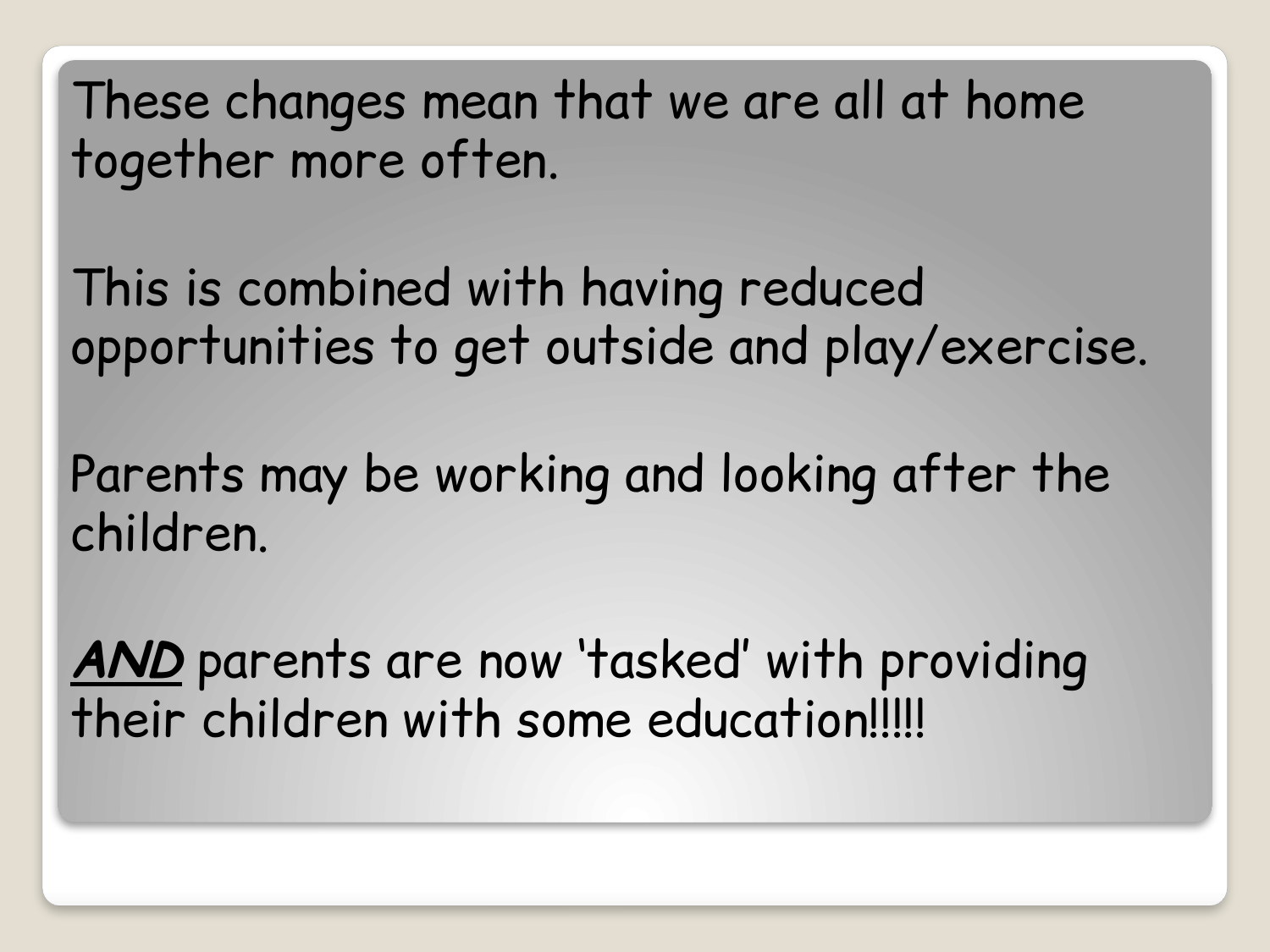

These changes mean that we are all at home together more often.

This is combined with having reduced opportunities to get outside and play/exercise.

Parents may be working and looking after the children.

AND parents are now ‘tasked’ with providing their children with some education!!!!!